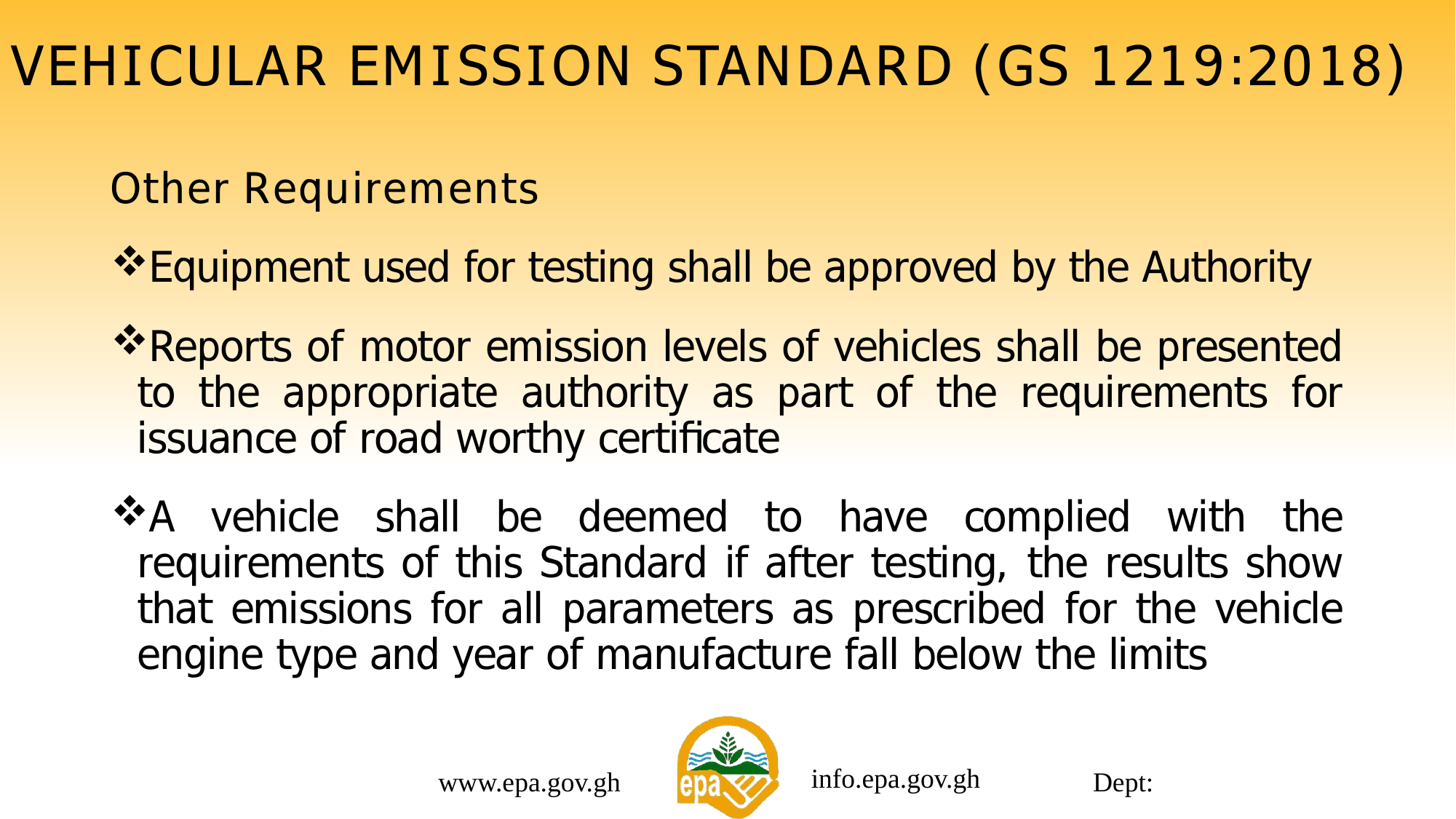

# VEHICULAR EMISSION STANDARD (GS 1219:2018)
Other Requirements
Equipment used for testing shall be approved by the Authority
Reports of motor emission levels of vehicles shall be presented to the appropriate authority as part of the requirements for issuance of road worthy certificate
A vehicle shall be deemed to have complied with the requirements of this Standard if after testing, the results show that emissions for all parameters as prescribed for the vehicle engine type and year of manufacture fall below the limits